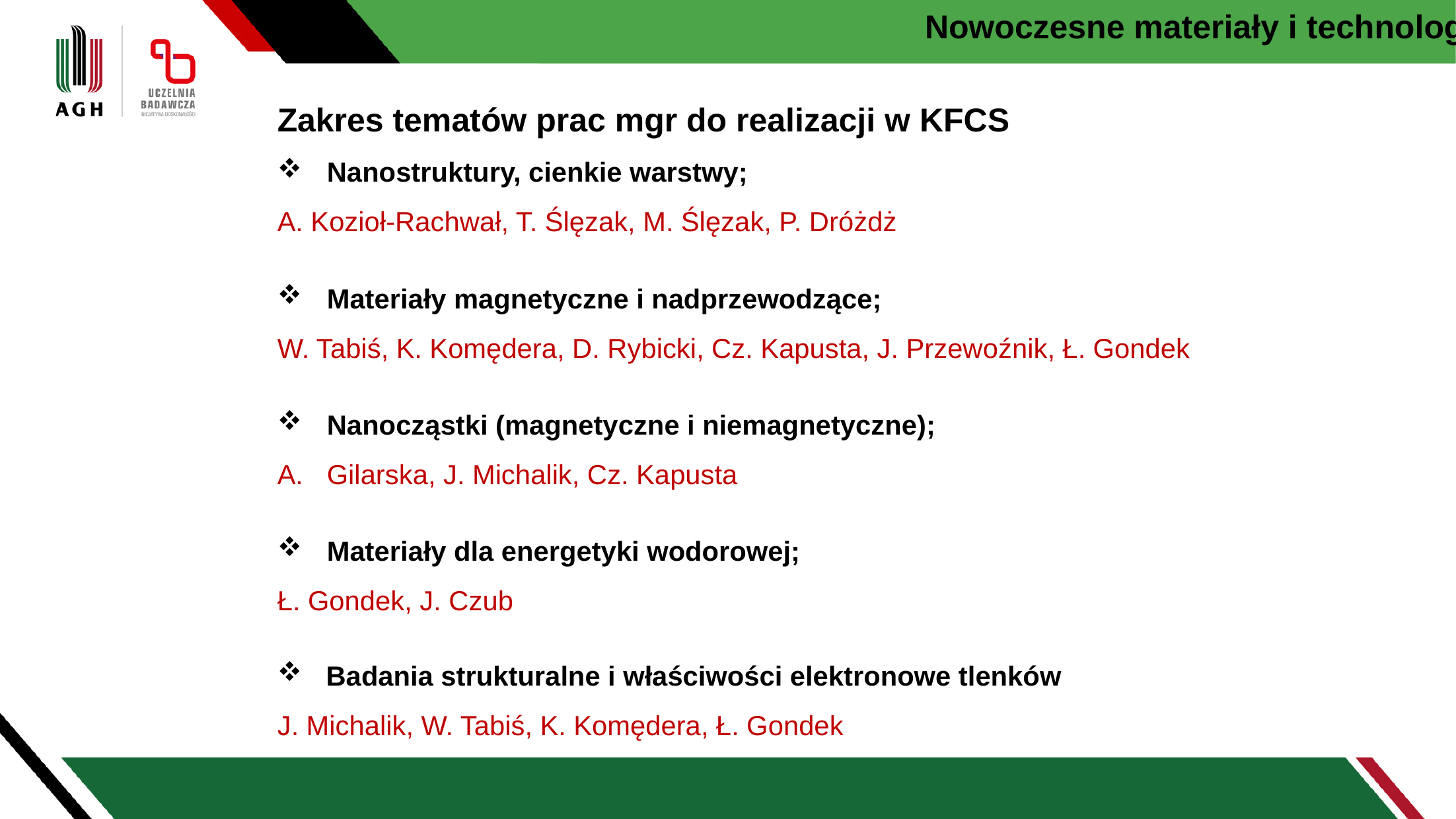

Nowoczesne materiały i technologie
Zakres tematów prac mgr do realizacji w KFCS
Nanostruktury, cienkie warstwy;
A. Kozioł-Rachwał, T. Ślęzak, M. Ślęzak, P. Dróżdż

Materiały magnetyczne i nadprzewodzące;
W. Tabiś, K. Komędera, D. Rybicki, Cz. Kapusta, J. Przewoźnik, Ł. Gondek

Nanocząstki (magnetyczne i niemagnetyczne);
Gilarska, J. Michalik, Cz. Kapusta

Materiały dla energetyki wodorowej;
Ł. Gondek, J. Czub

Badania strukturalne i właściwości elektronowe tlenków
J. Michalik, W. Tabiś, K. Komędera, Ł. Gondek